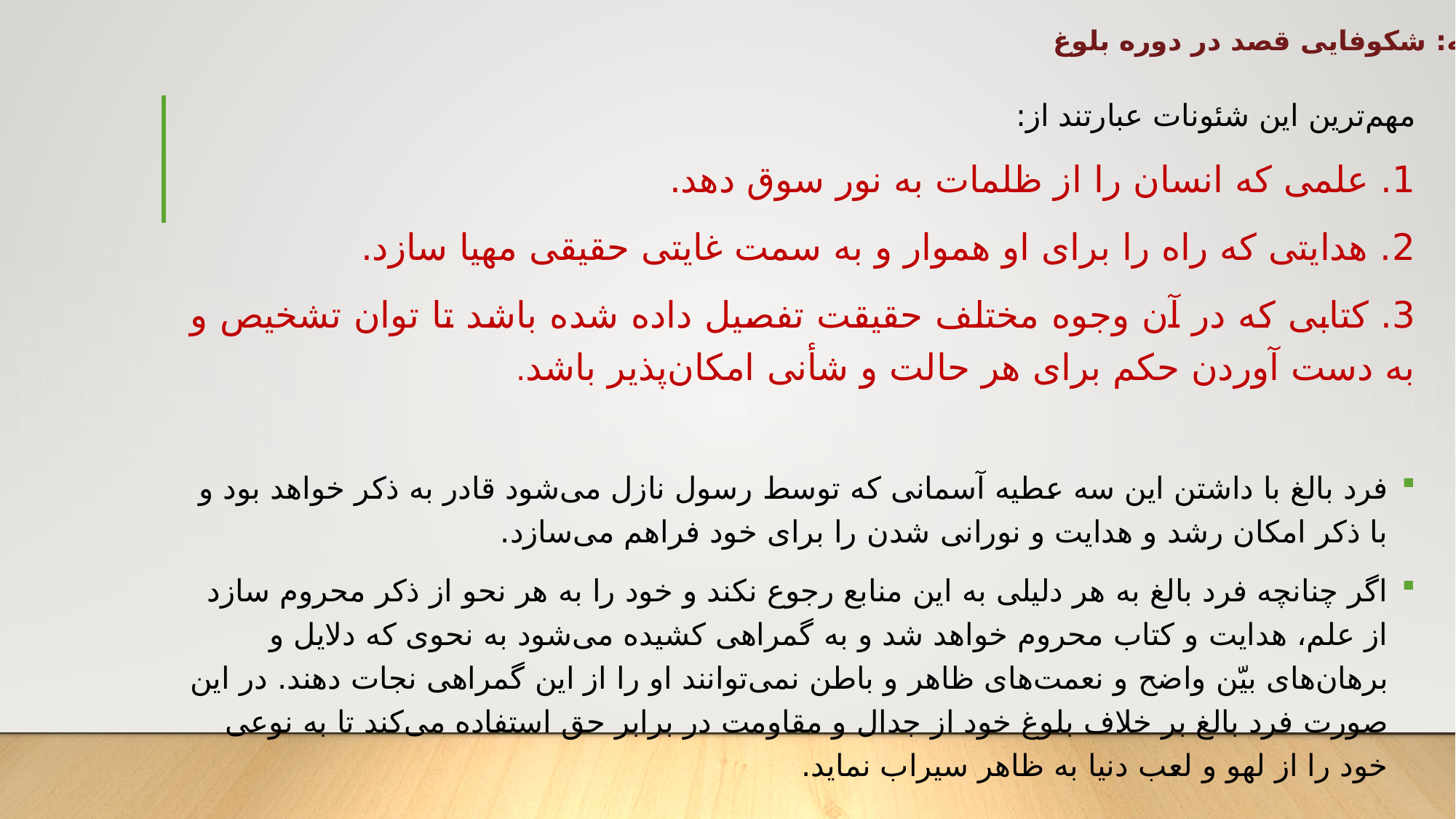

خاتمه: شکوفایی قصد در دوره بلوغ
مهم‌ترین این شئونات عبارتند از:
1. علمی که انسان را از ظلمات به نور سوق دهد.
2. هدایتی که راه را برای او هموار و به سمت غایتی حقیقی مهیا سازد.
3. کتابی که در آن وجوه مختلف حقیقت تفصیل داده شده باشد تا توان تشخیص و به دست آوردن حکم برای هر حالت و شأنی امکان‌پذیر باشد.

فرد بالغ با داشتن این سه عطیه آسمانی که توسط رسول نازل می‌شود قادر به ذکر خواهد بود و با ذکر امکان رشد و هدایت و نورانی شدن را برای خود فراهم می‌سازد.
اگر چنانچه فرد بالغ به هر دلیلی به این منابع رجوع نکند و خود را به هر نحو از ذکر محروم سازد از علم، هدایت و کتاب محروم خواهد شد و به گمراهی کشیده می‌شود به نحوی که دلایل و برهان‌های بیّن واضح و نعمت‌های ظاهر و باطن نمی‌توانند او را از این گمراهی نجات دهند. در این صورت فرد بالغ بر خلاف بلوغ خود از جدال و مقاومت در برابر حق استفاده می‌کند تا به نوعی خود را از لهو و لعب دنیا به ظاهر سیراب نماید.